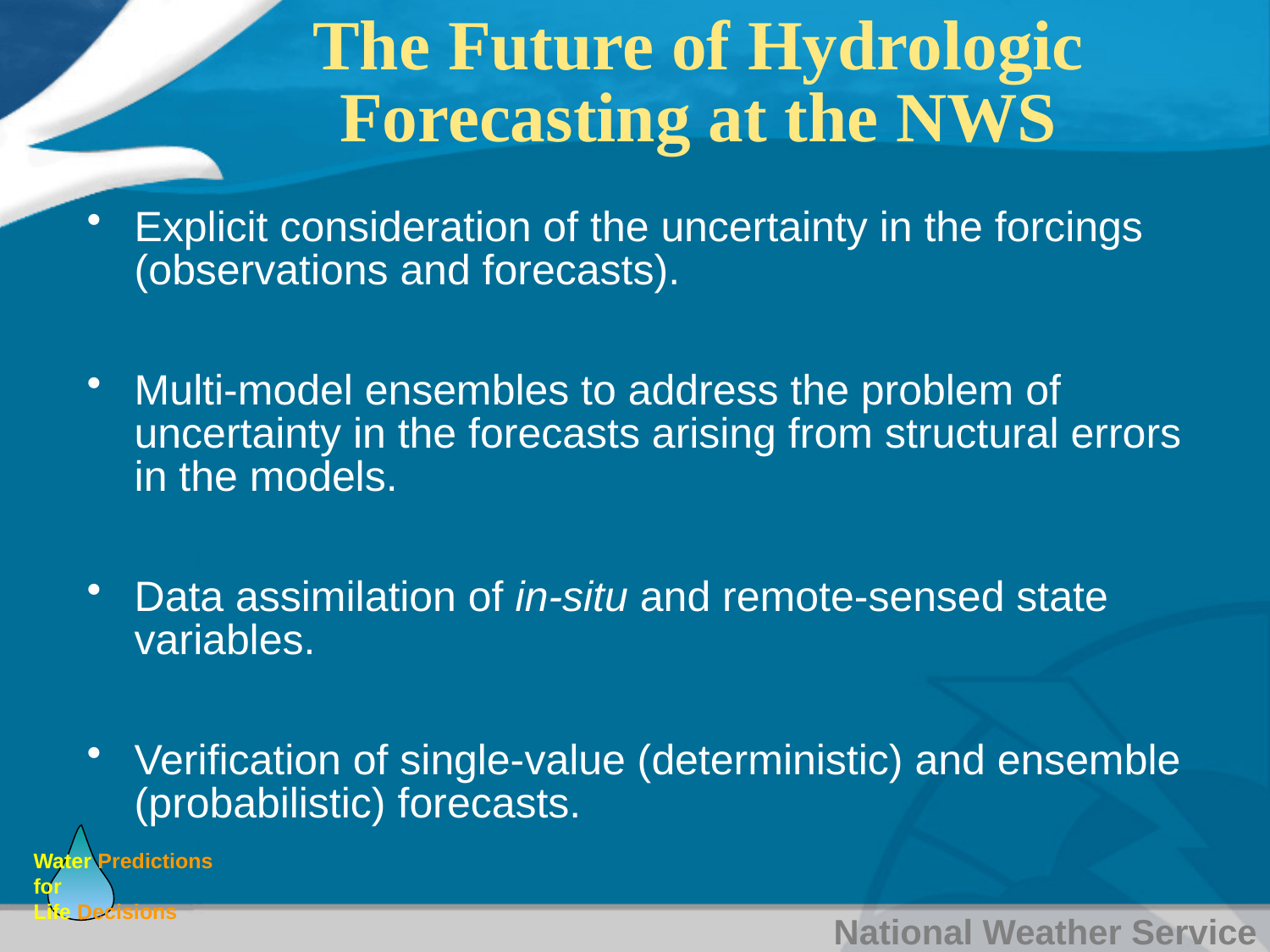

# The Future of Hydrologic Forecasting at the NWS
Explicit consideration of the uncertainty in the forcings (observations and forecasts).

Multi-model ensembles to address the problem of uncertainty in the forecasts arising from structural errors in the models.

Data assimilation of in-situ and remote-sensed state variables.

Verification of single-value (deterministic) and ensemble (probabilistic) forecasts.